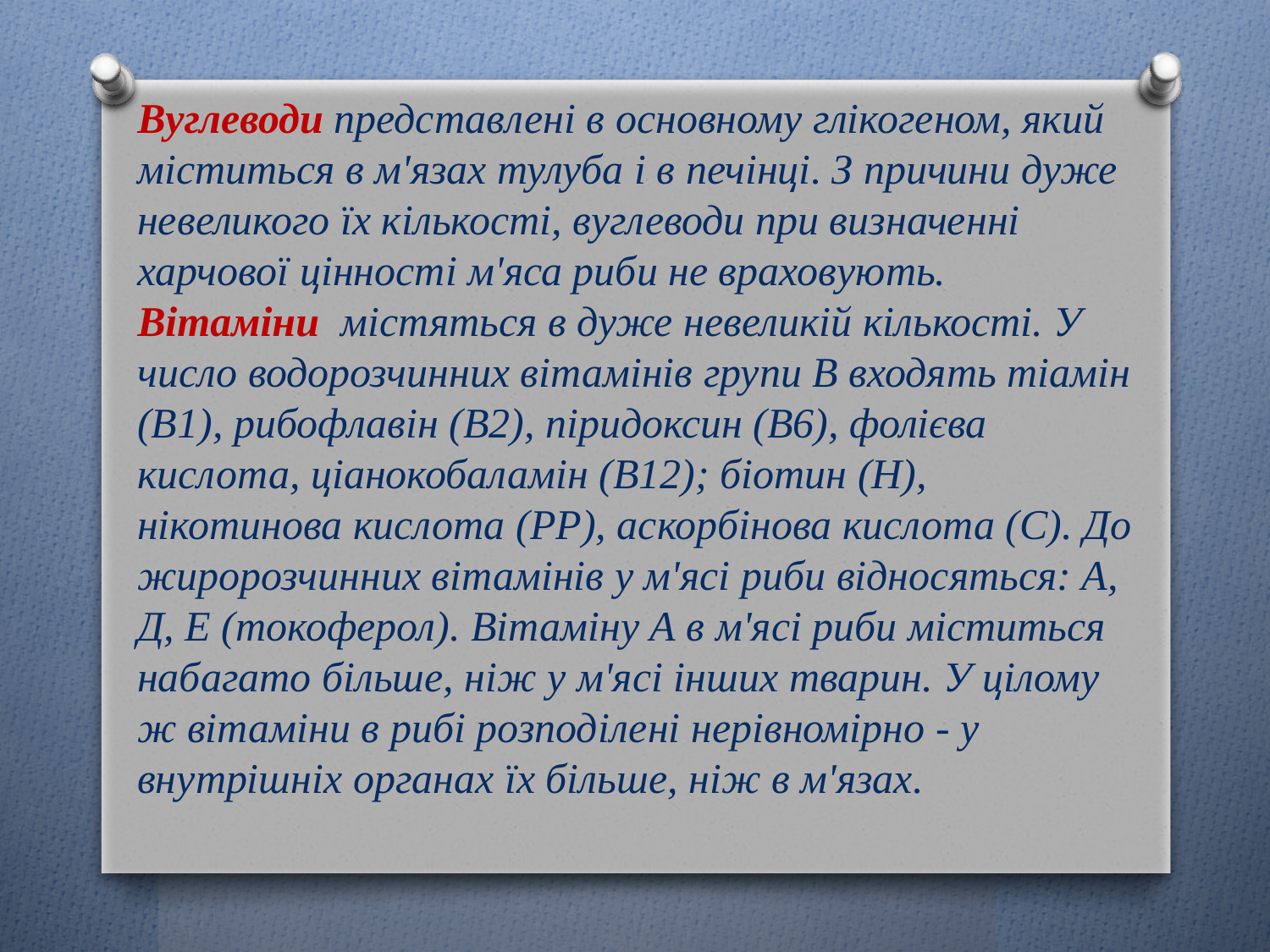

Вуглеводи представлені в основному глікогеном, який міститься в м'язах тулуба і в печінці. З причини дуже невеликого їх кількості, вуглеводи при визначенні харчової цінності м'яса риби не враховують. 
Вітаміни  містяться в дуже невеликій кількості. У число водорозчинних вітамінів групи В входять тіамін (В1), рибофлавін (В2), піридоксин (В6), фолієва кислота, ціанокобаламін (В12); біотин (Н), нікотинова кислота (РР), аскорбінова кислота (С). До жиророзчинних вітамінів у м'ясі риби відносяться: А, Д, Е (токоферол). Вітаміну А в м'ясі риби міститься набагато більше, ніж у м'ясі інших тварин. У цілому ж вітаміни в рибі розподілені нерівномірно - у внутрішніх органах їх більше, ніж в м'язах.